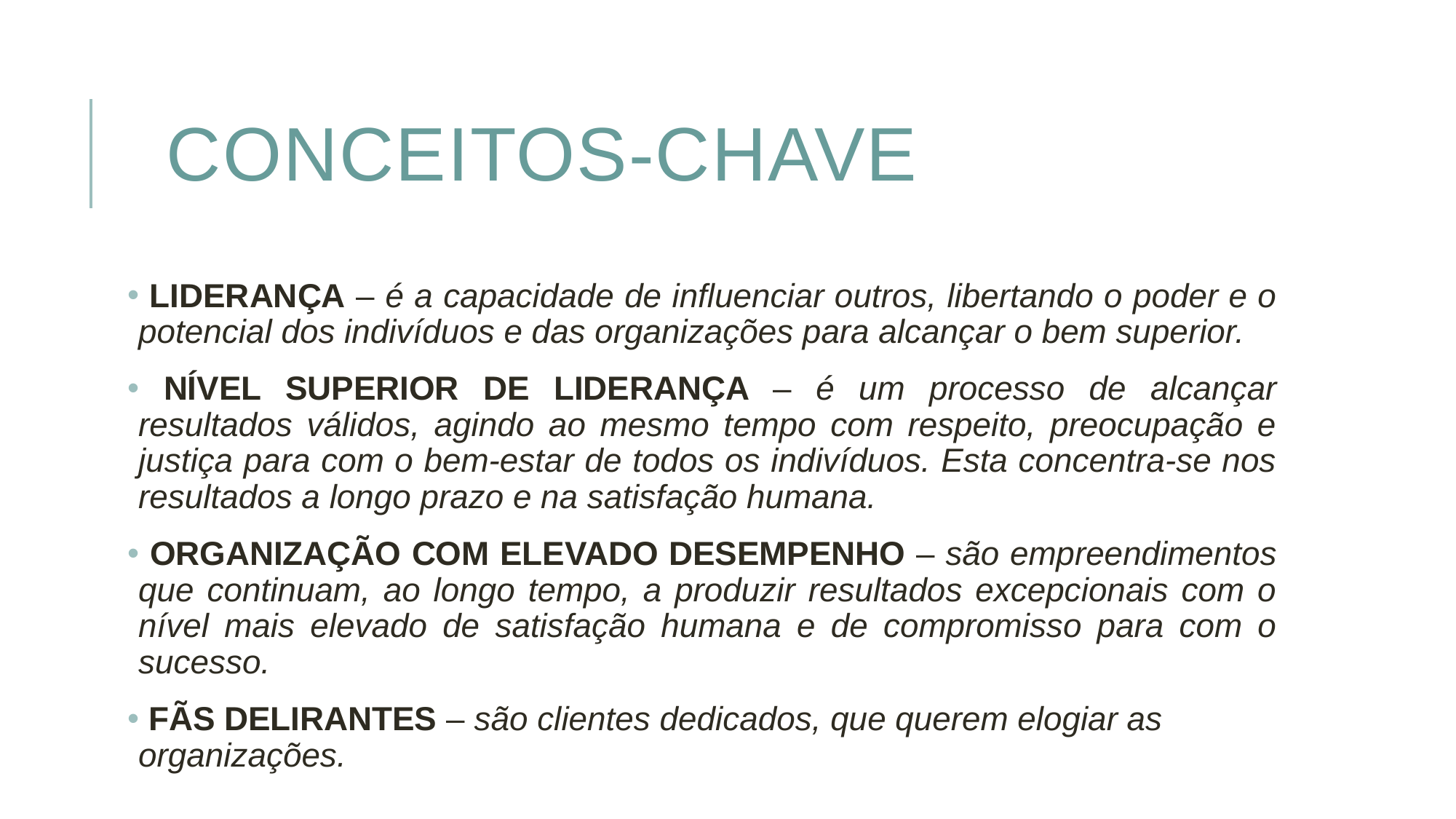

# CONCEITOS-CHAVE
 LIDERANÇA – é a capacidade de influenciar outros, libertando o poder e o potencial dos indivíduos e das organizações para alcançar o bem superior.
 NÍVEL SUPERIOR DE LIDERANÇA – é um processo de alcançar resultados válidos, agindo ao mesmo tempo com respeito, preocupação e justiça para com o bem-estar de todos os indivíduos. Esta concentra-se nos resultados a longo prazo e na satisfação humana.
 ORGANIZAÇÃO COM ELEVADO DESEMPENHO – são empreendimentos que continuam, ao longo tempo, a produzir resultados excepcionais com o nível mais elevado de satisfação humana e de compromisso para com o sucesso.
 FÃS DELIRANTES – são clientes dedicados, que querem elogiar as organizações.